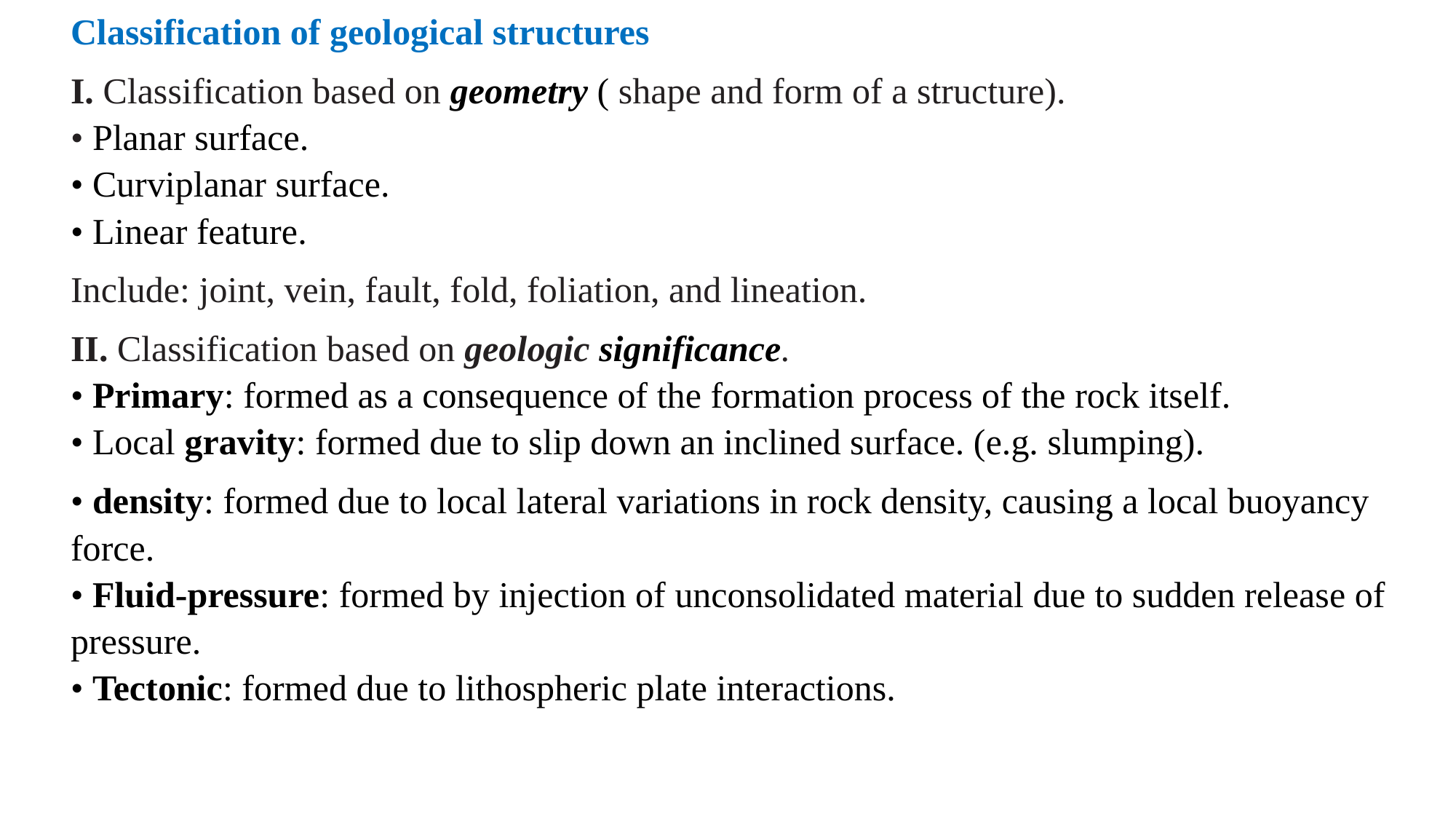

Classification of geological structures
I. Classification based on geometry ( shape and form of a structure).
• Planar surface.
• Curviplanar surface.
• Linear feature.
Include: joint, vein, fault, fold, foliation, and lineation.
II. Classification based on geologic significance.
• Primary: formed as a consequence of the formation process of the rock itself.
• Local gravity: formed due to slip down an inclined surface. (e.g. slumping).
• density: formed due to local lateral variations in rock density, causing a local buoyancy force.
• Fluid-pressure: formed by injection of unconsolidated material due to sudden release of pressure.
• Tectonic: formed due to lithospheric plate interactions.